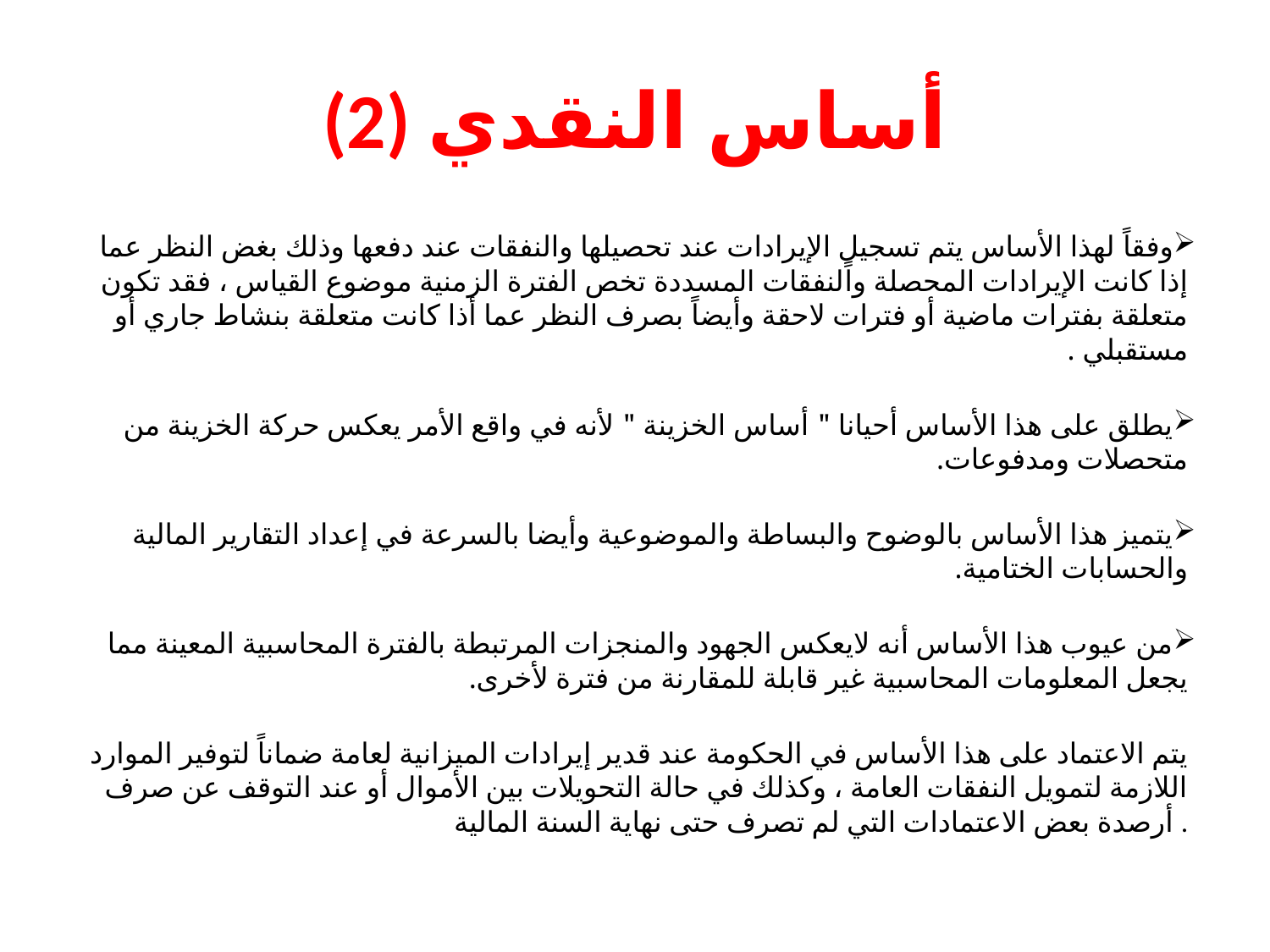

# (2) أساس النقدي
وفقاً لهذا الأساس يتم تسجيل الإيرادات عند تحصيلها والنفقات عند دفعها وذلك بغض النظر عما إذا كانت الإيرادات المحصلة واًلنفقات المسددة تخص الفترة الزمنية موضوع القياس ، فقد تكون متعلقة بفترات ماضية أو فترات لاحقة وأيضاً بصرف النظر عما أذا كانت متعلقة بنشاط جاري أو مستقبلي .

يطلق على هذا الأساس أحيانا " أساس الخزينة " لأنه في واقع الأمر يعكس حركة الخزينة من متحصلات ومدفوعات.

يتميز هذا الأساس بالوضوح والبساطة والموضوعية وأيضا بالسرعة في إعداد التقارير المالية والحسابات الختامية.

من عيوب هذا الأساس أنه لايعكس الجهود والمنجزات المرتبطة بالفترة المحاسبية المعينة مما يجعل المعلومات المحاسبية غير قابلة للمقارنة من فترة لأخرى.

يتم الاعتماد على هذا الأساس في الحكومة عند قدير إيرادات الميزانية لعامة ضماناً لتوفير الموارد اللازمة لتمويل النفقات العامة ، وكذلك في حالة التحويلات بين الأموال أو عند التوقف عن صرف أرصدة بعض الاعتمادات التي لم تصرف حتى نهاية السنة المالية .